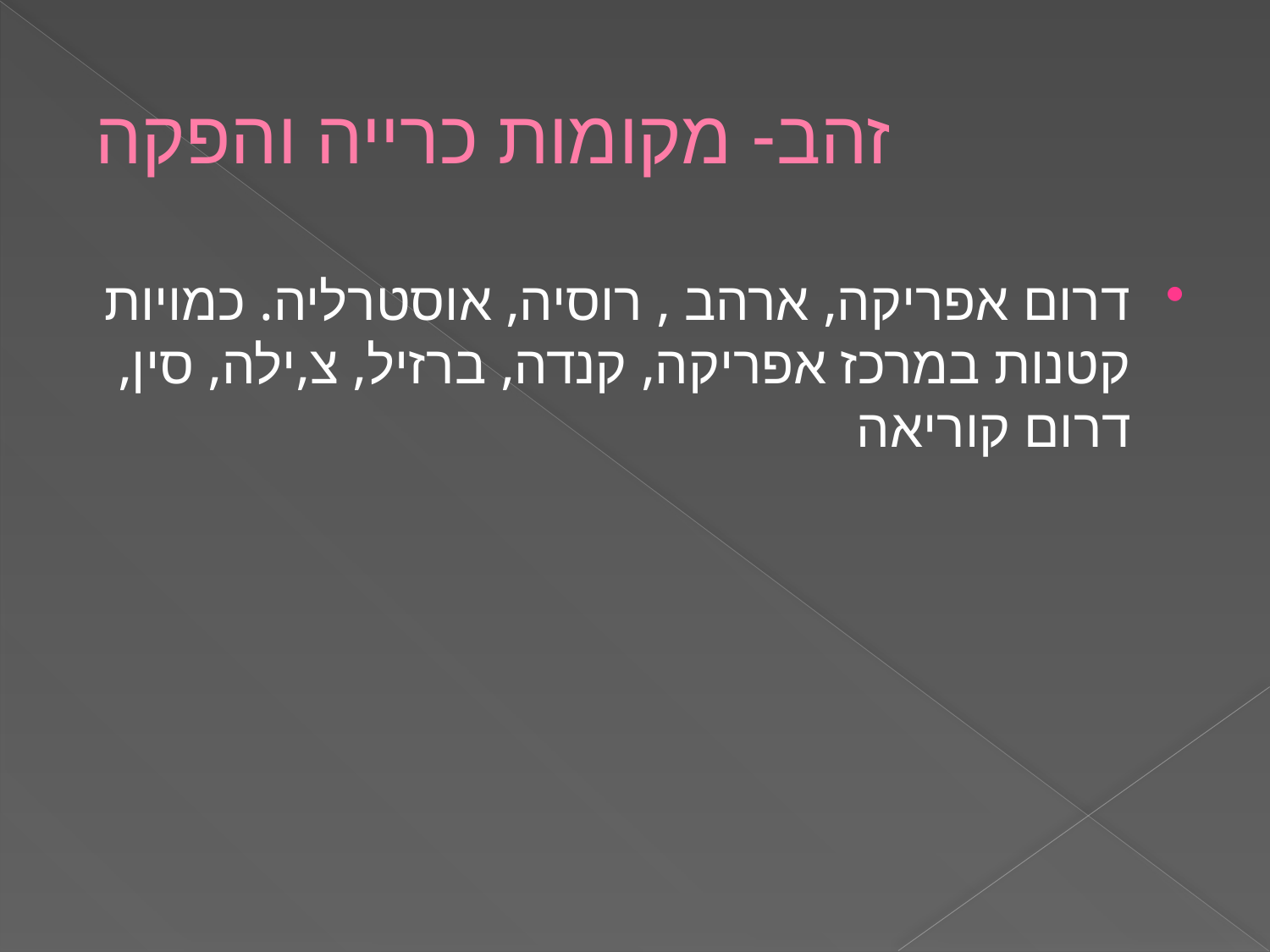

# זהב- מקומות כרייה והפקה
דרום אפריקה, ארהב , רוסיה, אוסטרליה. כמויות קטנות במרכז אפריקה, קנדה, ברזיל, צ,ילה, סין, דרום קוריאה